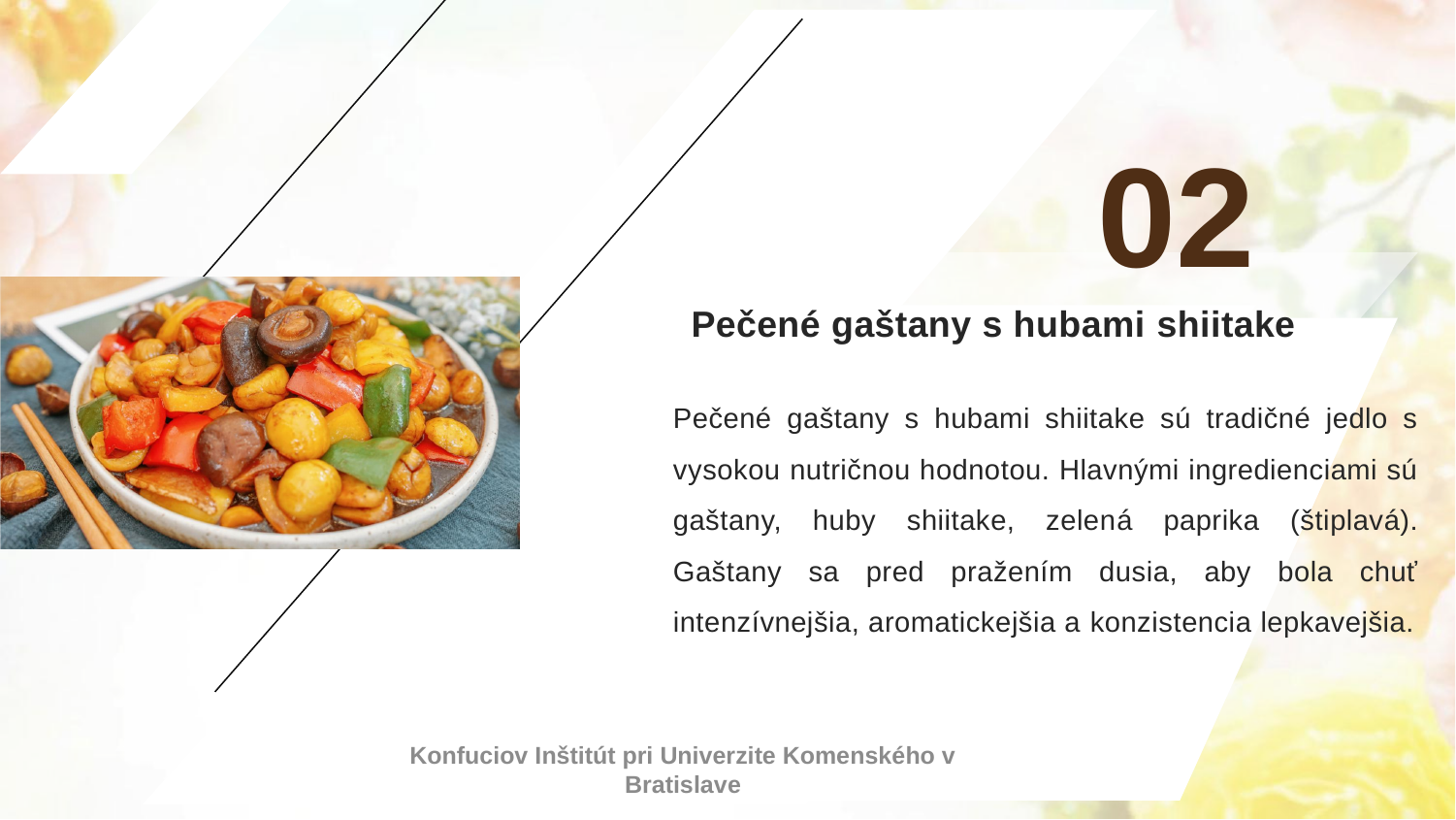

02

Pečené gaštany s hubami shiitake

Pečené gaštany s hubami shiitake sú tradičné jedlo s vysokou nutričnou hodnotou. Hlavnými ingredienciami sú gaštany, huby shiitake, zelená paprika (štiplavá). Gaštany sa pred pražením dusia, aby bola chuť intenzívnejšia, aromatickejšia a konzistencia lepkavejšia.
Konfuciov Inštitút pri Univerzite Komenského v Bratislave